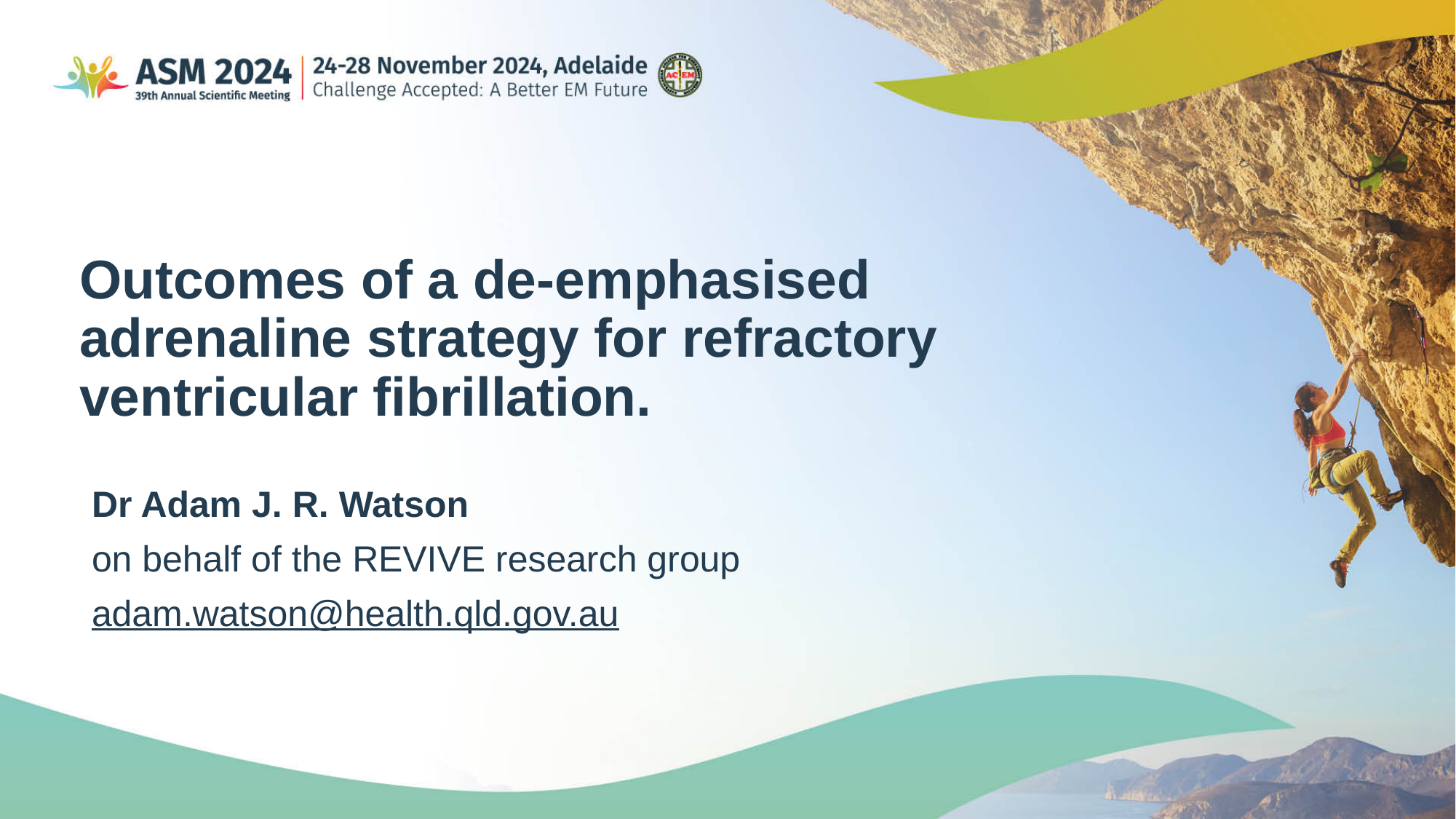

# Outcomes of a de-emphasised adrenaline strategy for refractory ventricular fibrillation.

Dr Adam J. R. Watson
on behalf of the REVIVE research group
adam.watson@health.qld.gov.au